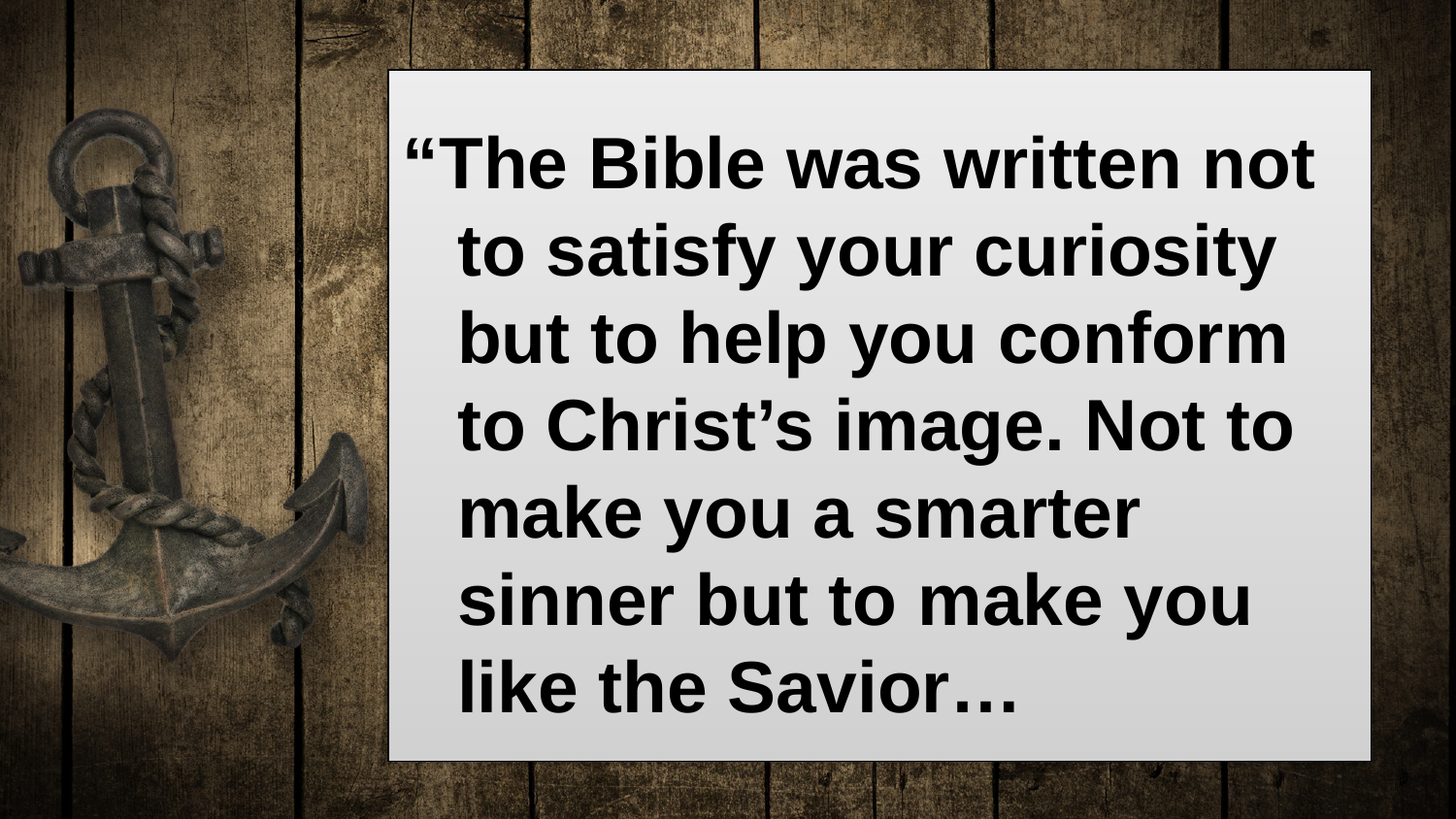

“The Bible was written not to satisfy your curiosity but to help you conform to Christ’s image. Not to make you a smarter sinner but to make you like the Savior…